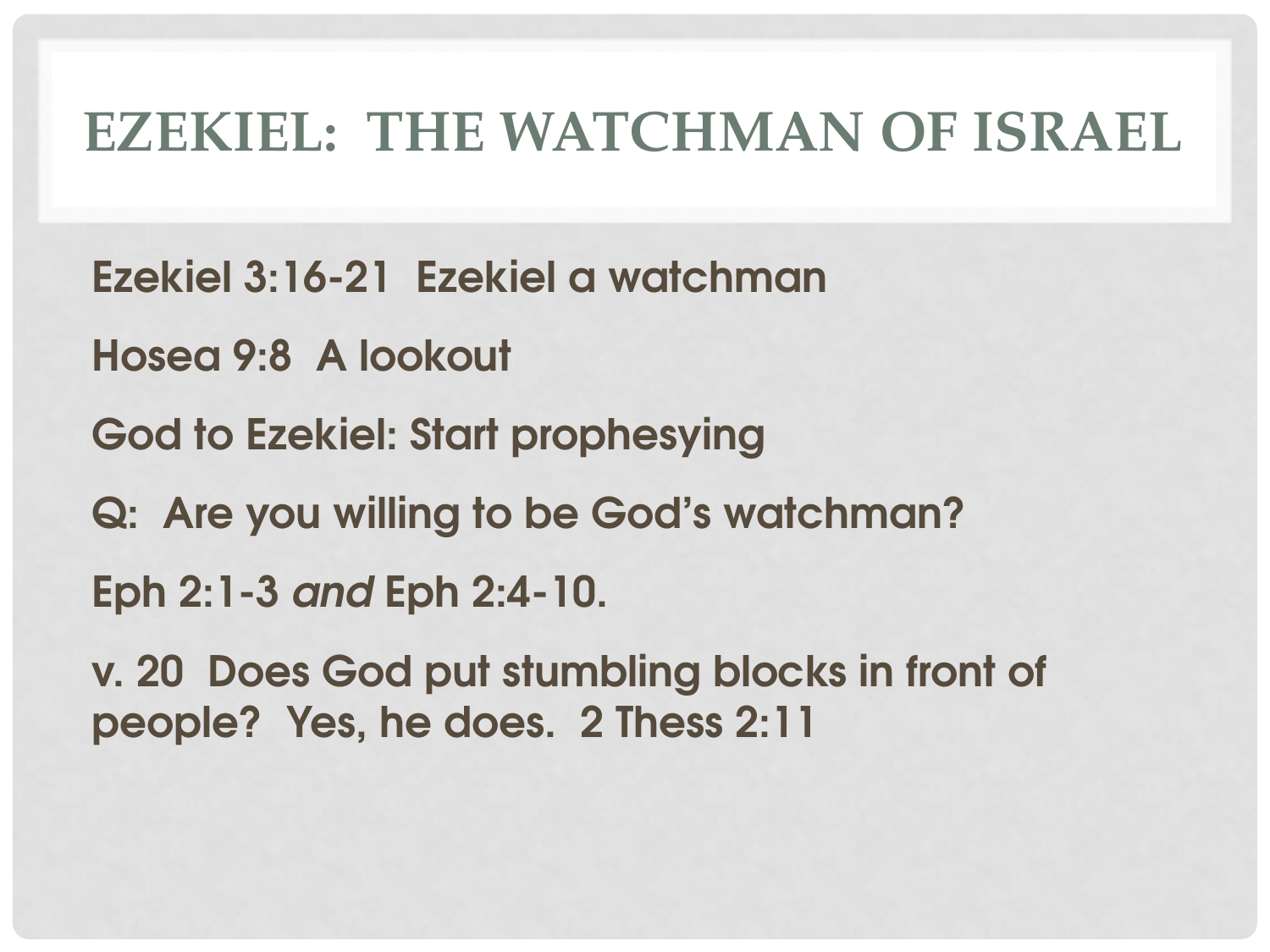

# Ezekiel:  The Watchman of Israel
Ezekiel 3:16-21  Ezekiel a watchman

Hosea 9:8  A lookout

God to Ezekiel: Start prophesying

Q:  Are you willing to be God’s watchman?

Eph 2:1-3 and Eph 2:4-10.

v. 20  Does God put stumbling blocks in front of people?  Yes, he does.  2 Thess 2:11